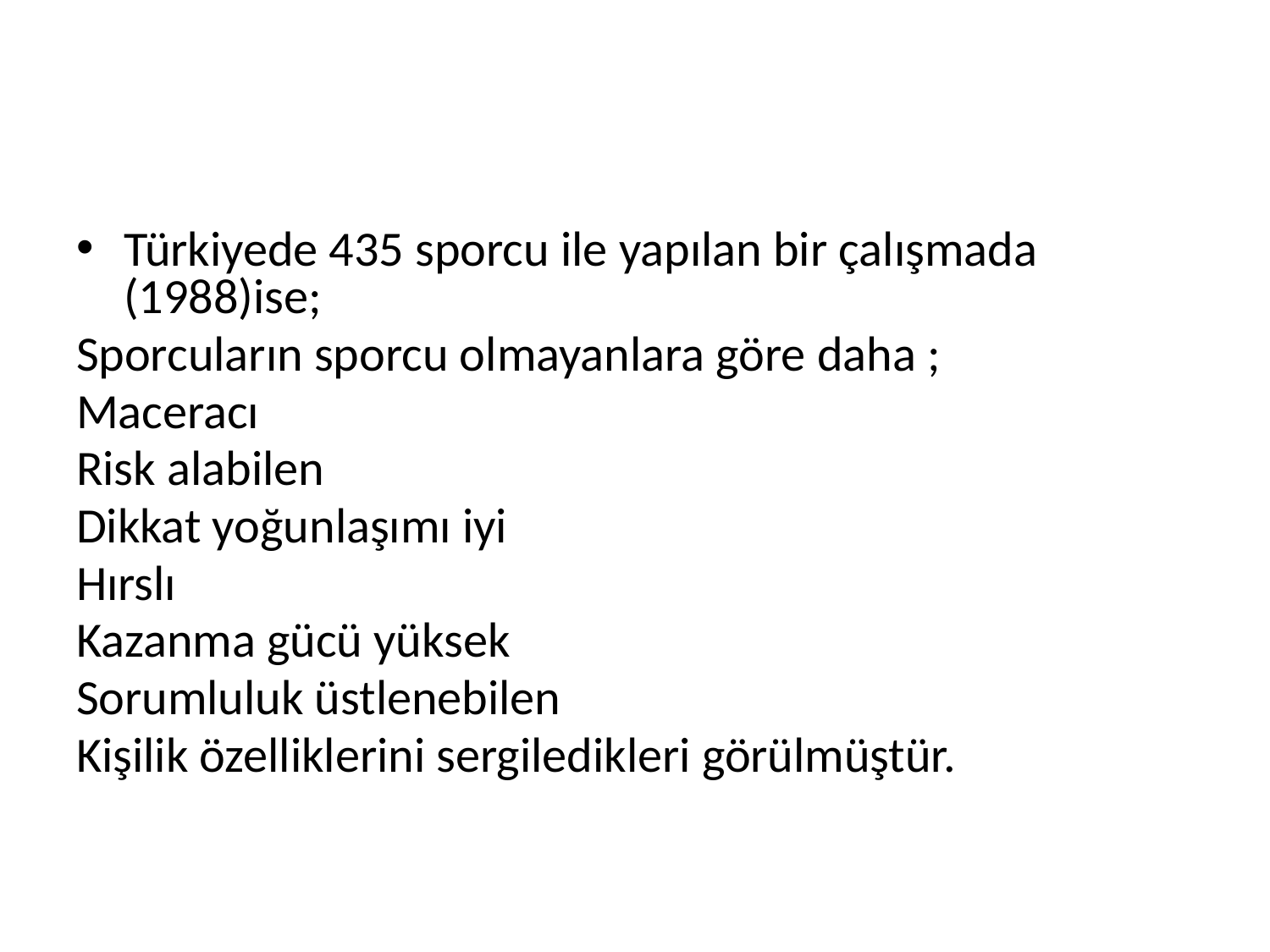

#
Türkiyede 435 sporcu ile yapılan bir çalışmada (1988)ise;
Sporcuların sporcu olmayanlara göre daha ;
Maceracı
Risk alabilen
Dikkat yoğunlaşımı iyi
Hırslı
Kazanma gücü yüksek
Sorumluluk üstlenebilen
Kişilik özelliklerini sergiledikleri görülmüştür.